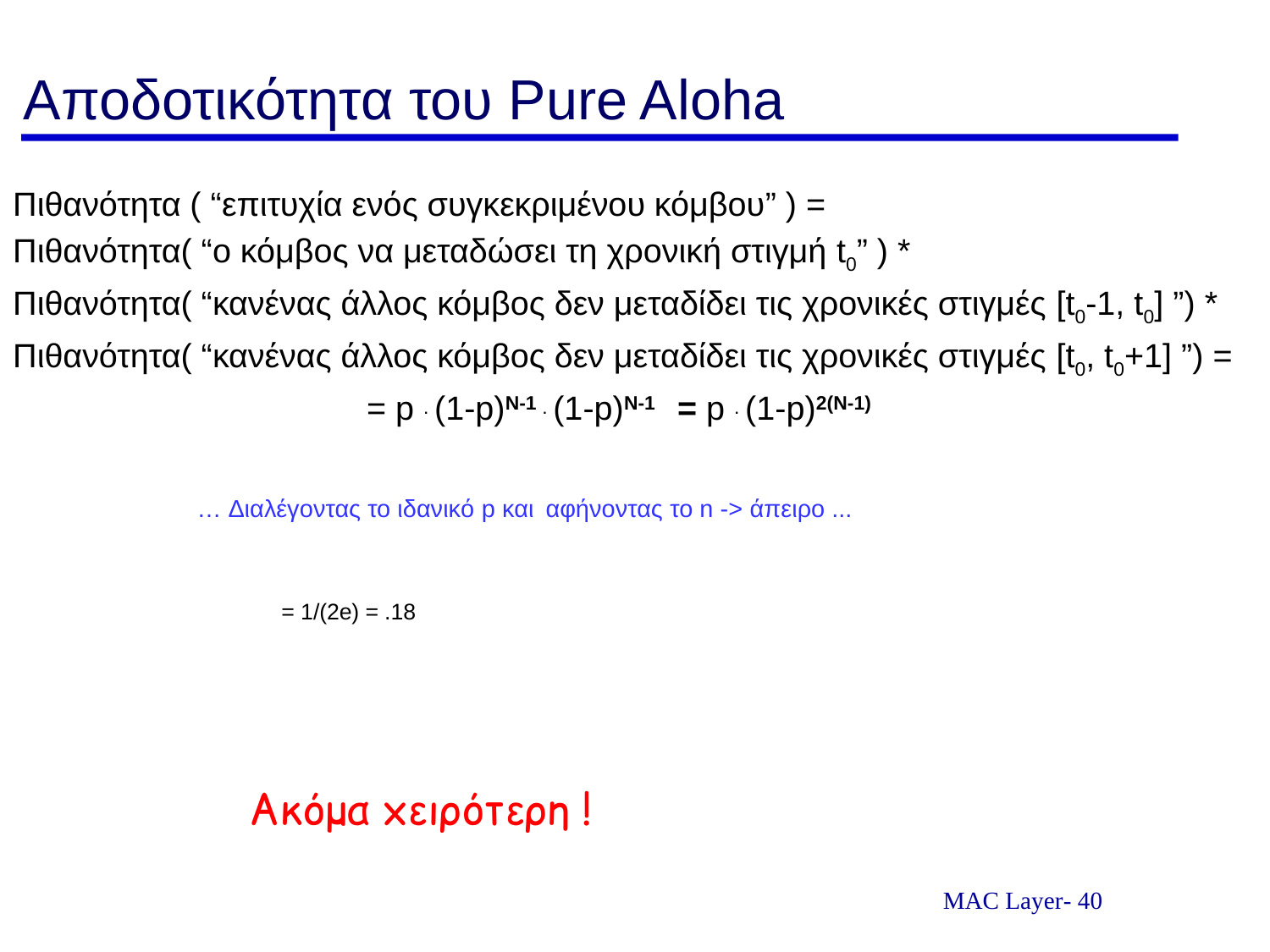

# Αποδοτικότητα του Pure Aloha
Πιθανότητα ( “επιτυχία ενός συγκεκριμένου κόμβου” ) =
Πιθανότητα( “ο κόμβος να μεταδώσει τη χρονική στιγμή t0” ) *
Πιθανότητα( “κανένας άλλος κόμβος δεν μεταδίδει τις χρονικές στιγμές [t0-1, t0] ”) *
Πιθανότητα( “κανένας άλλος κόμβος δεν μεταδίδει τις χρονικές στιγμές [t0, t0+1] ”) =
                                      = p . (1-p)N-1 . (1-p)N-1    = p . (1-p)2(N-1)

                              … Διαλέγοντας το ιδανικό p και αφήνοντας το n -> άπειρο ...
                                    = 1/(2e) = .18

Ακόμα χειρότερη !